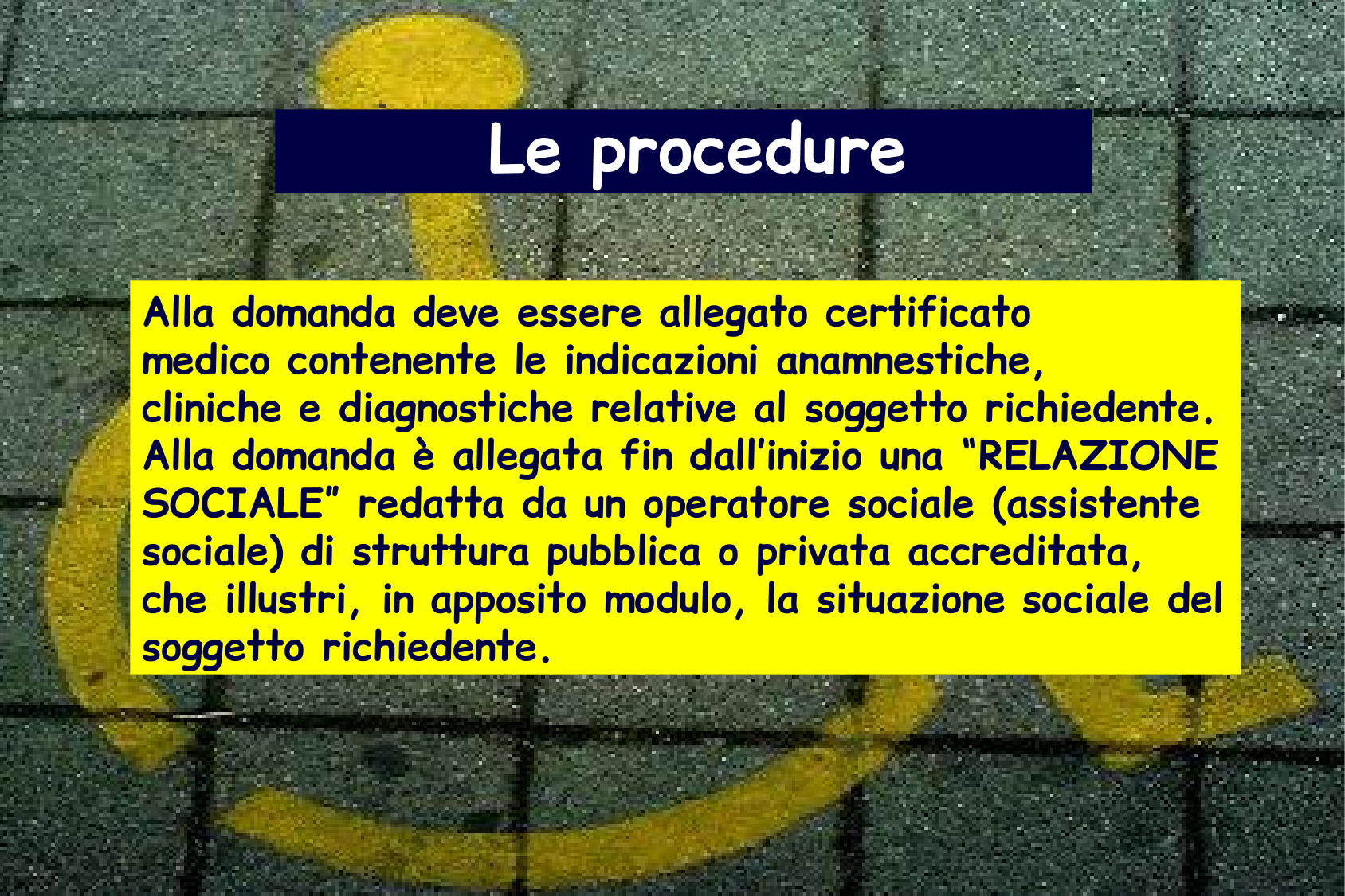

Le procedure
Alla domanda deve essere allegato certificato    medico contenente le indicazioni anamnestiche,   cliniche e diagnostiche relative al soggetto richiedente.
Alla domanda è allegata fin dall’inizio una “RELAZIONE SOCIALE” redatta da un operatore sociale (assistente sociale) di struttura pubblica o privata accreditata, che illustri, in apposito modulo, la situazione sociale del soggetto richiedente.